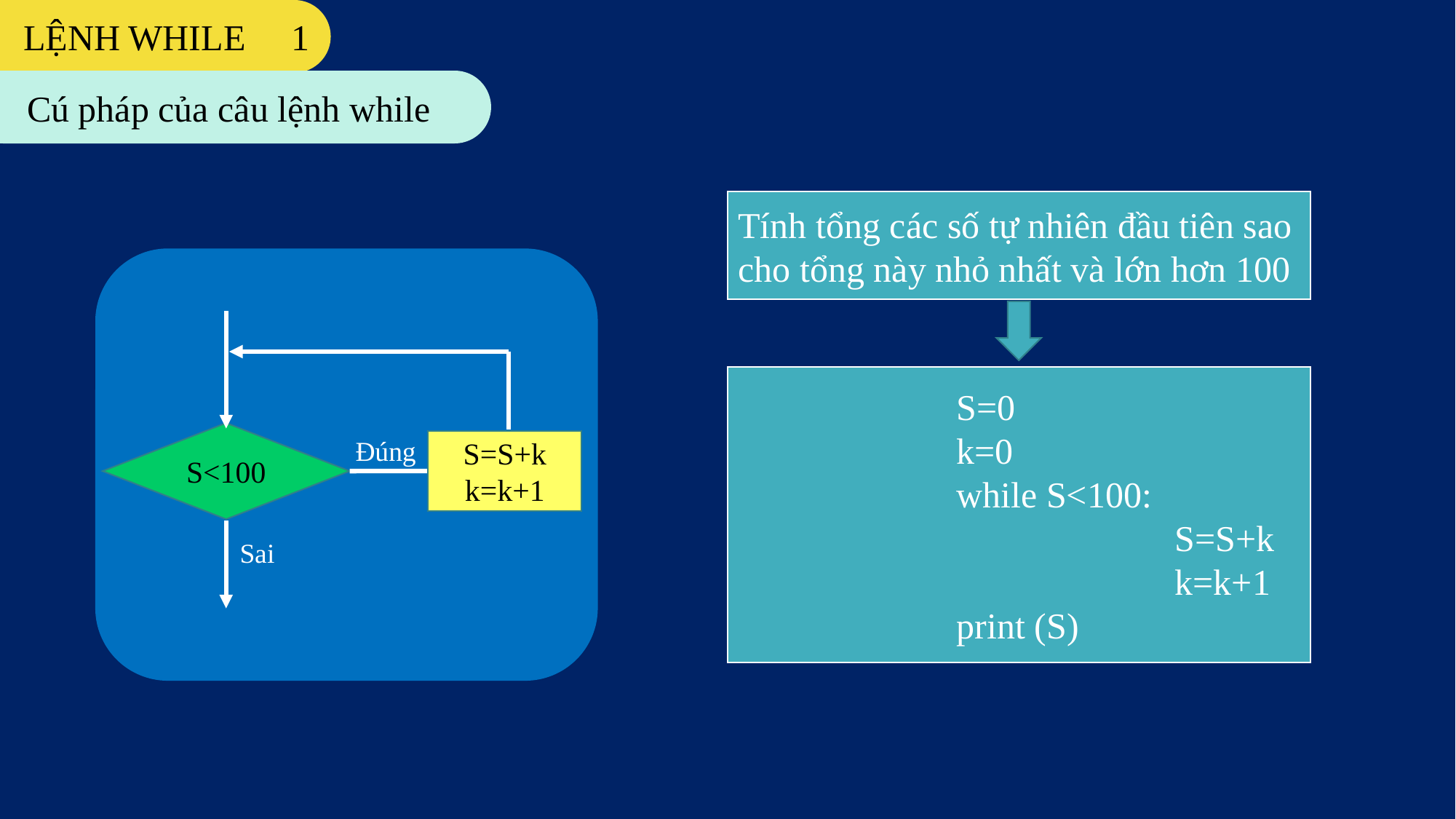

LỆNH WHILE     1
Cú pháp của câu lệnh while
Tính tổng các số tự nhiên đầu tiên sao cho tổng này nhỏ nhất và lớn hơn 100

		S=0
		k=0
		while S<100:
				S=S+k
				k=k+1
		print (S)
S<100
Đúng
S=S+k
k=k+1
Sai